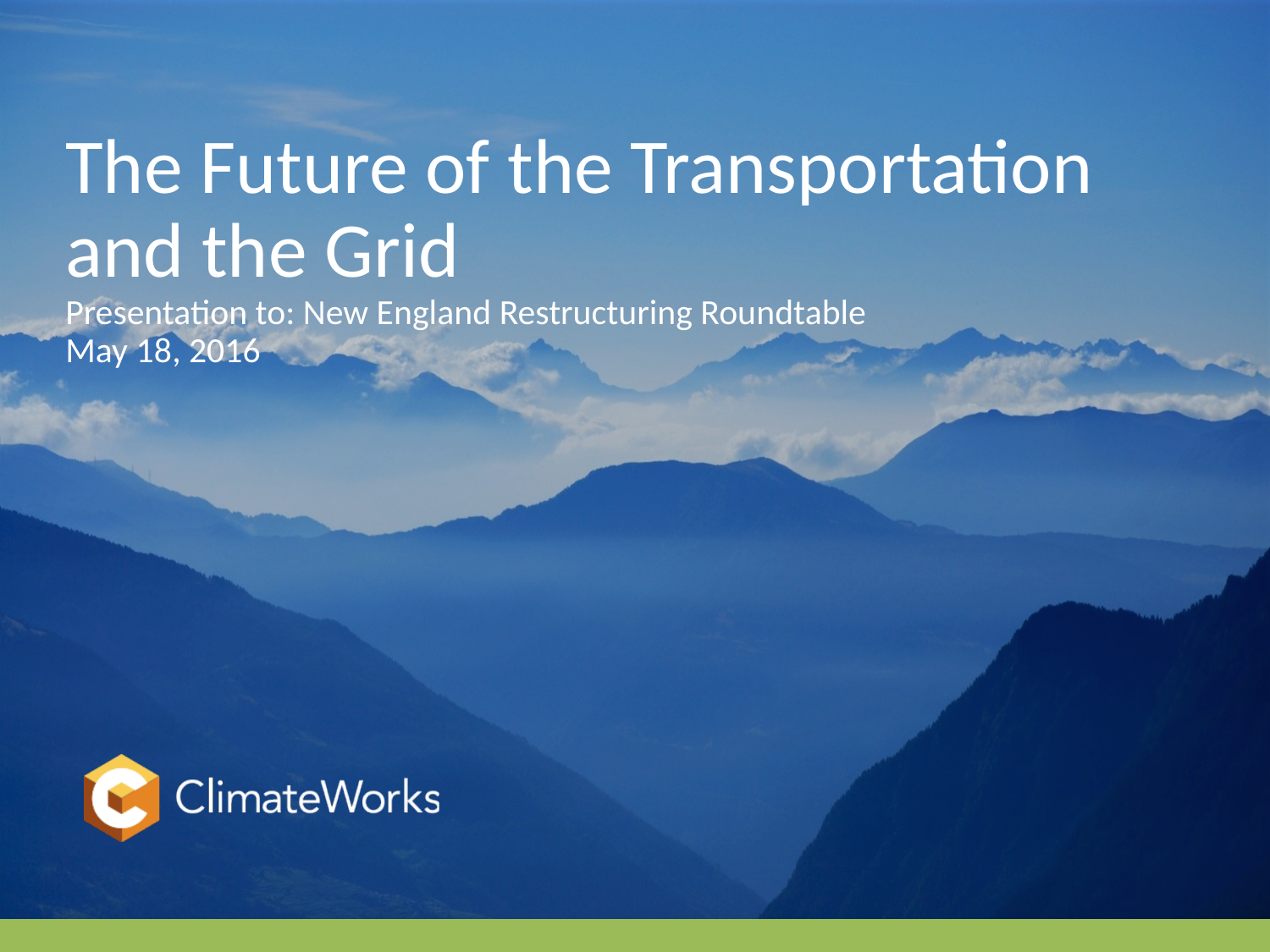

# The Future of the Transportation and the Grid Presentation to: New England Restructuring Roundtable May 18, 2016